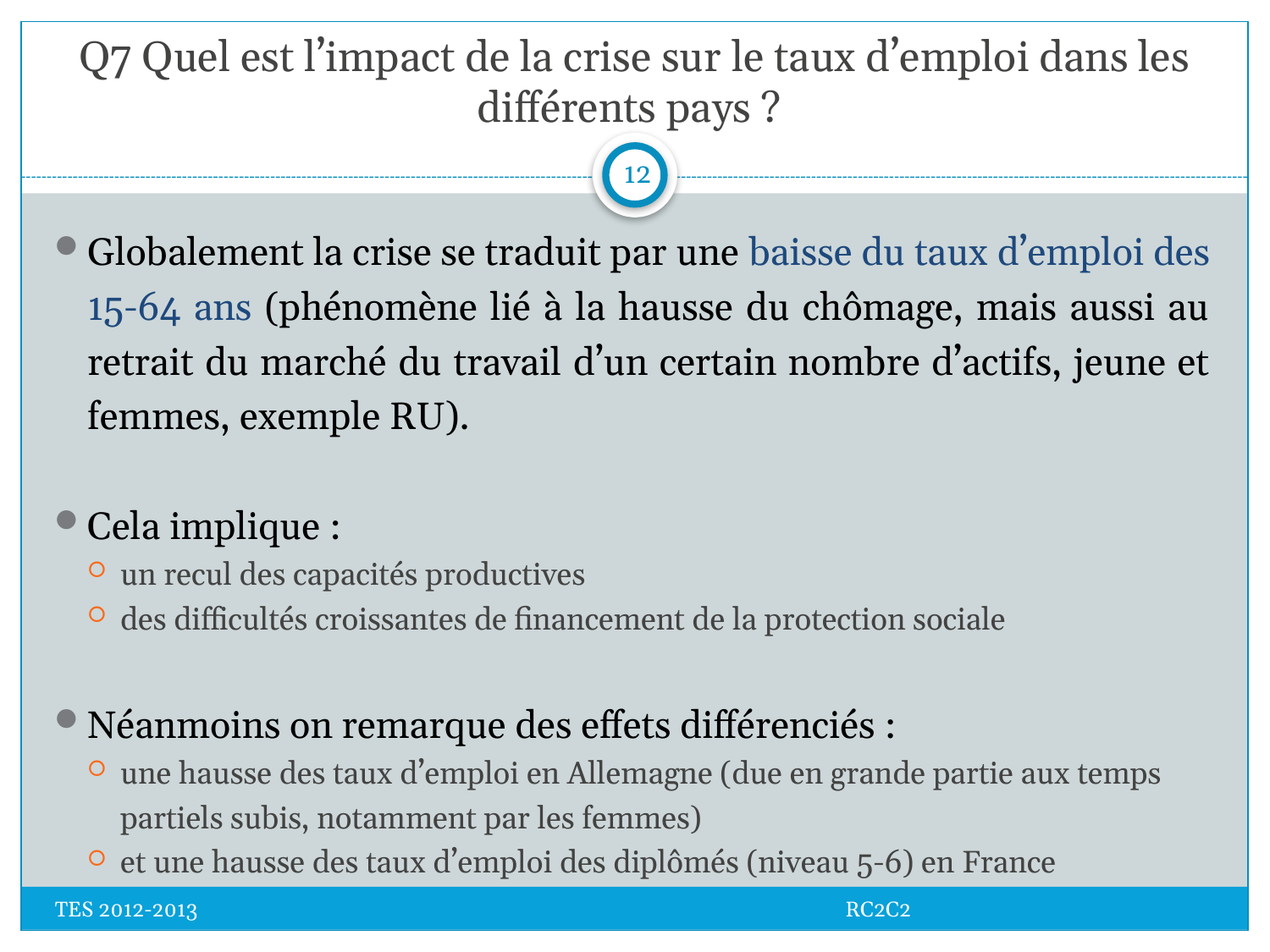

# Q7 Quel est l’impact de la crise sur le taux d’emploi dans les différents pays ?
12
Globalement la crise se traduit par une baisse du taux d’emploi des 15-64 ans (phénomène lié à la hausse du chômage, mais aussi au retrait du marché du travail d’un certain nombre d’actifs, jeune et femmes, exemple RU).

Cela implique :
un recul des capacités productives
des difficultés croissantes de financement de la protection sociale

Néanmoins on remarque des effets différenciés :
une hausse des taux d’emploi en Allemagne (due en grande partie aux temps partiels subis, notamment par les femmes)
et une hausse des taux d’emploi des diplômés (niveau 5-6) en France

TES 2012-2013                                                                                                                                RC2C2